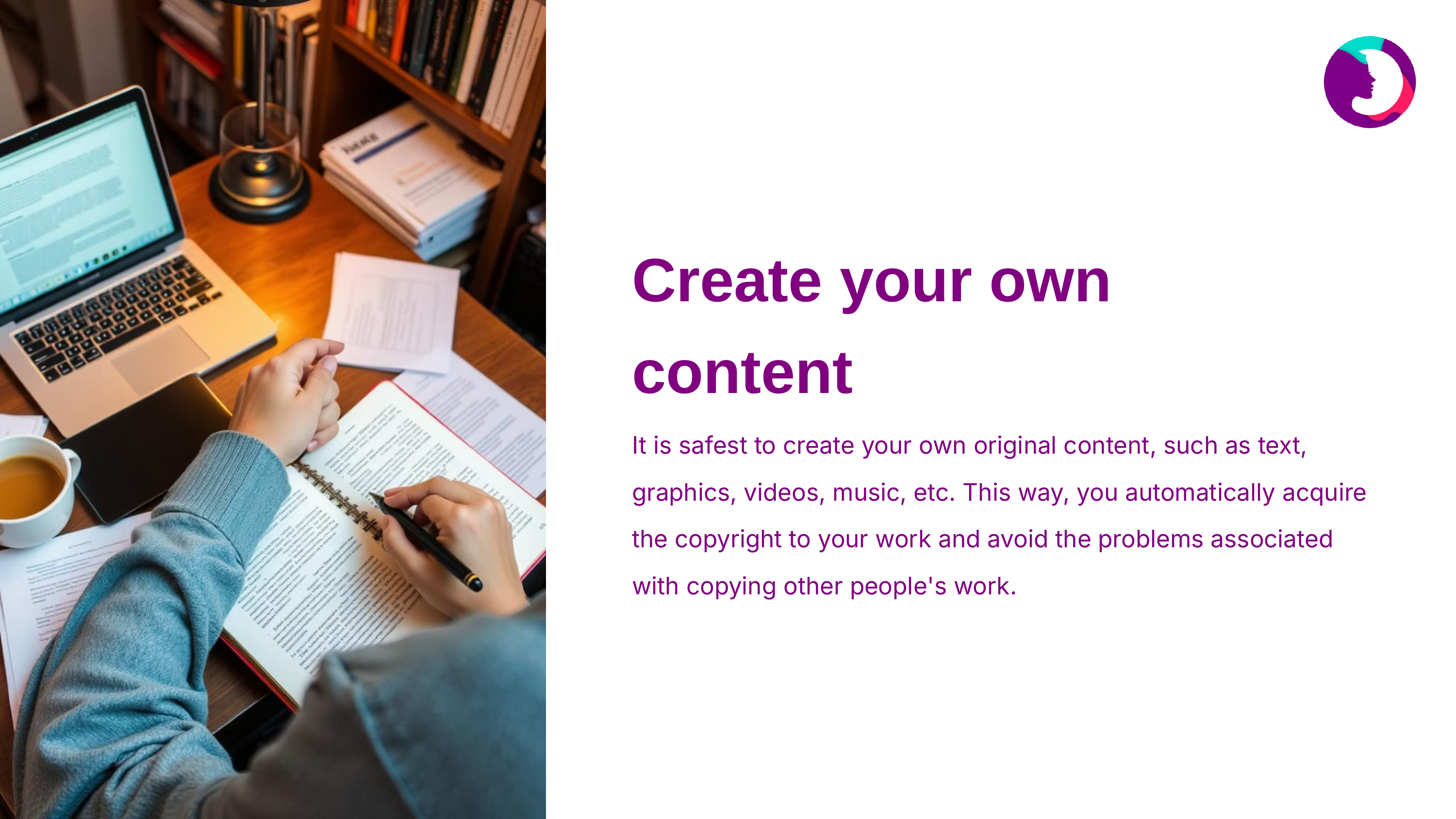

Create your own content
It is safest to create your own original content, such as text, graphics, videos, music, etc. This way, you automatically acquire the copyright to your work and avoid the problems associated with copying other people's work.